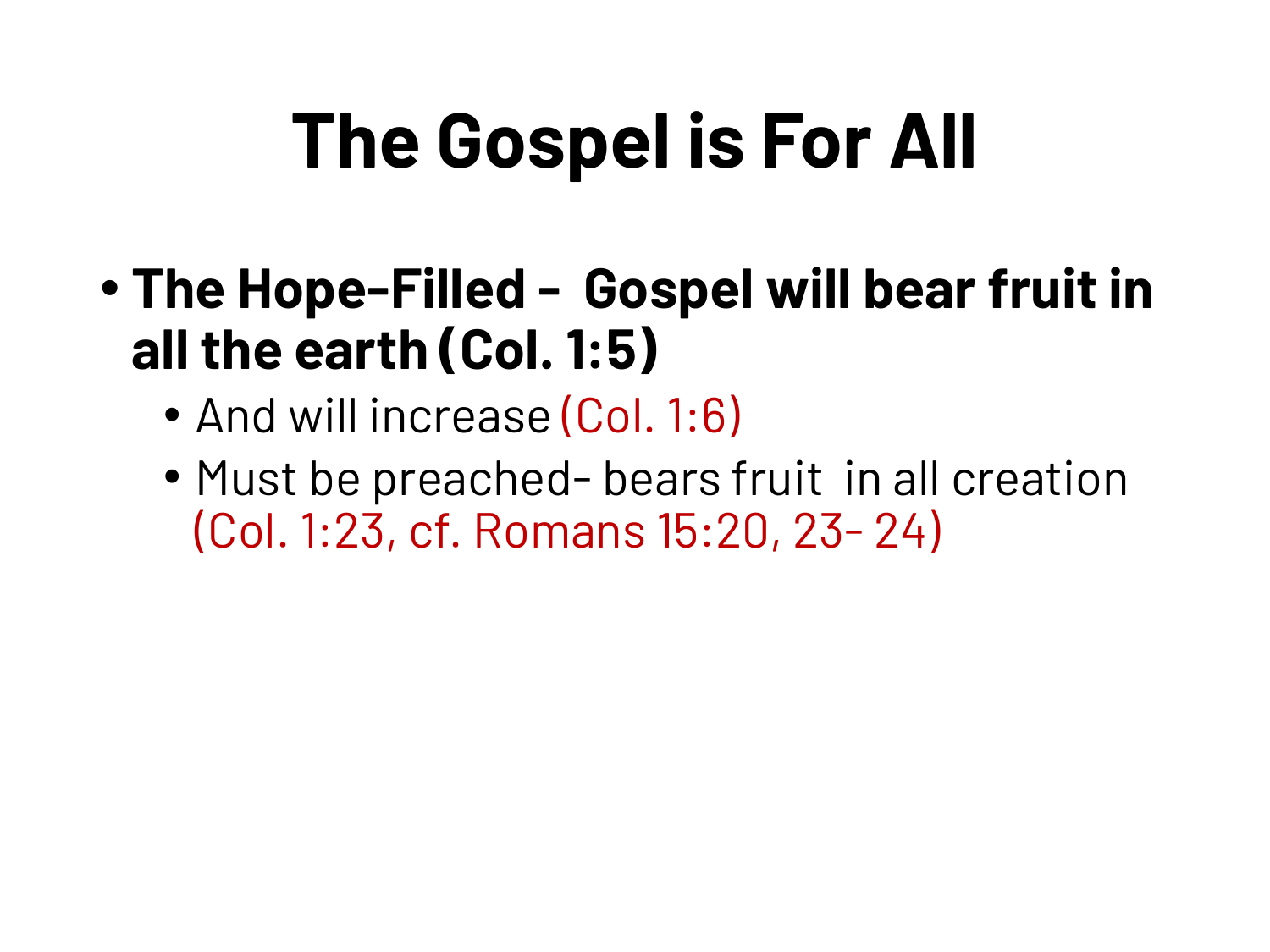

# The Gospel is For All
The Hope-Filled -  Gospel will bear fruit in all the earth (Col. 1:5)
And will increase (Col. 1:6)
Must be preached- bears fruit  in all creation (Col. 1:23, cf. Romans 15:20, 23- 24)